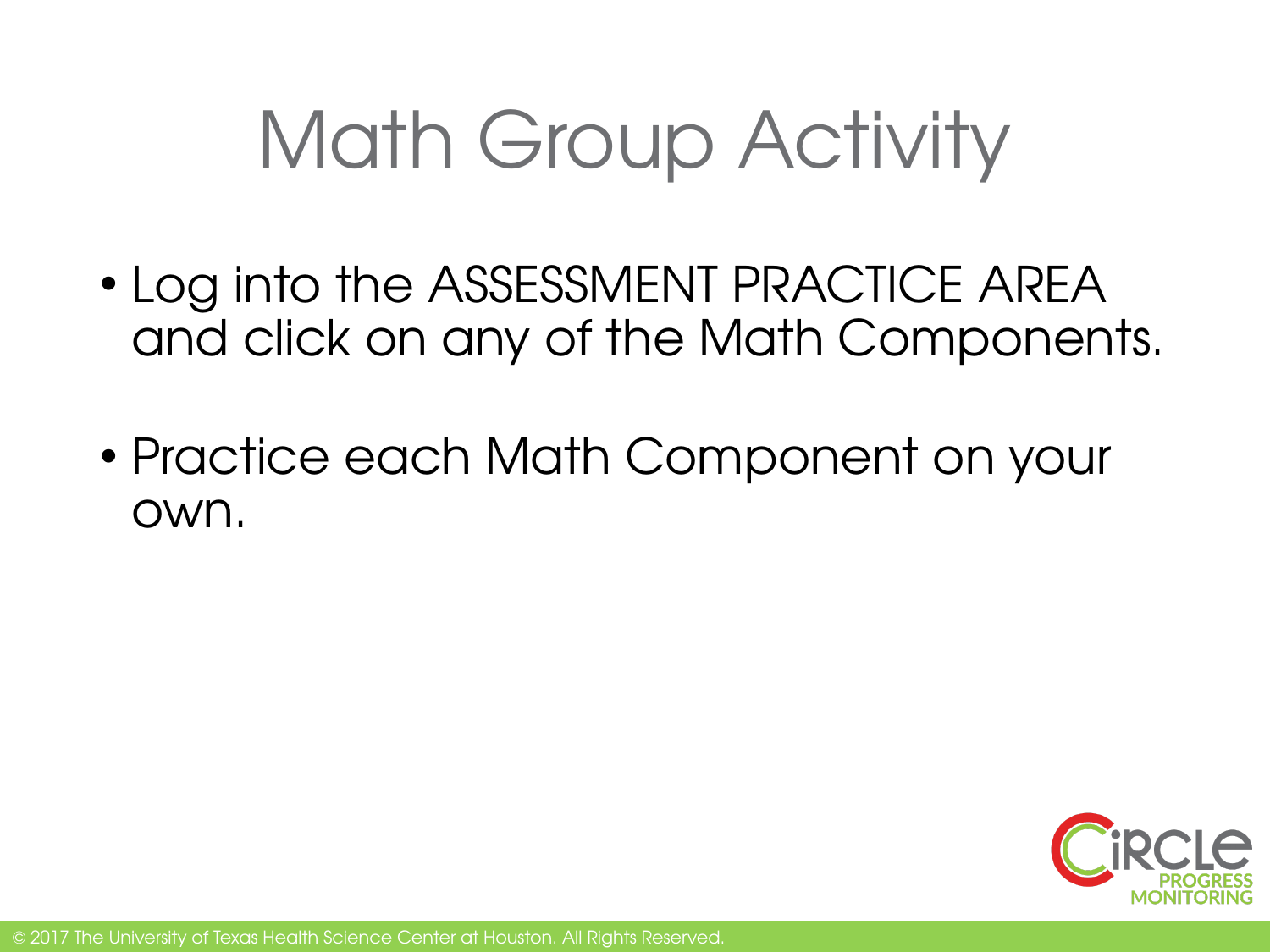

# Math Group Activity
Log into the ASSESSMENT PRACTICE AREA and click on any of the Math Components.

Practice each Math Component on your own.